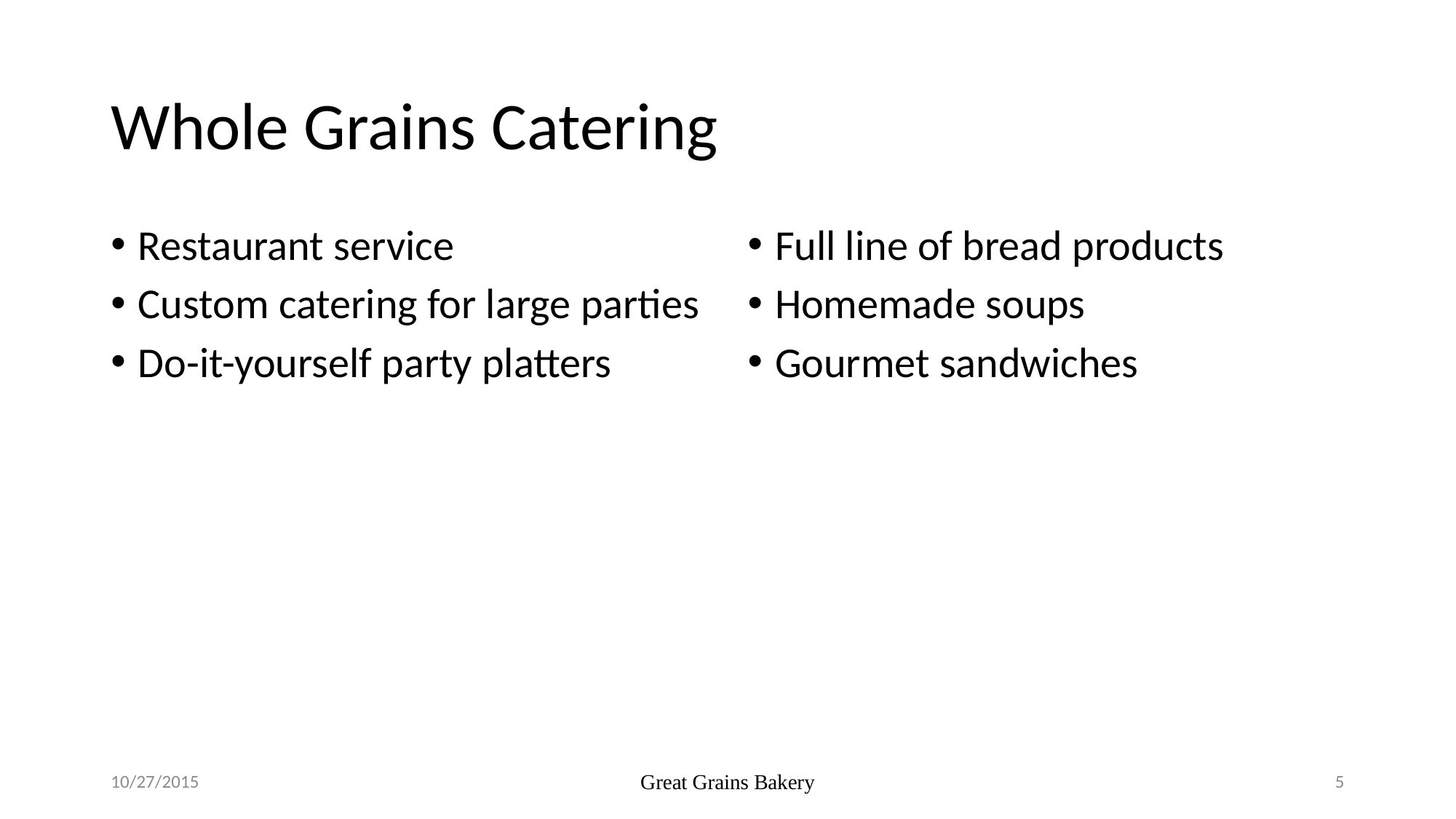

# Whole Grains Catering
Restaurant service
Custom catering for large parties
Do-it-yourself party platters
Full line of bread products
Homemade soups
Gourmet sandwiches
10/27/2015
Great Grains Bakery
5